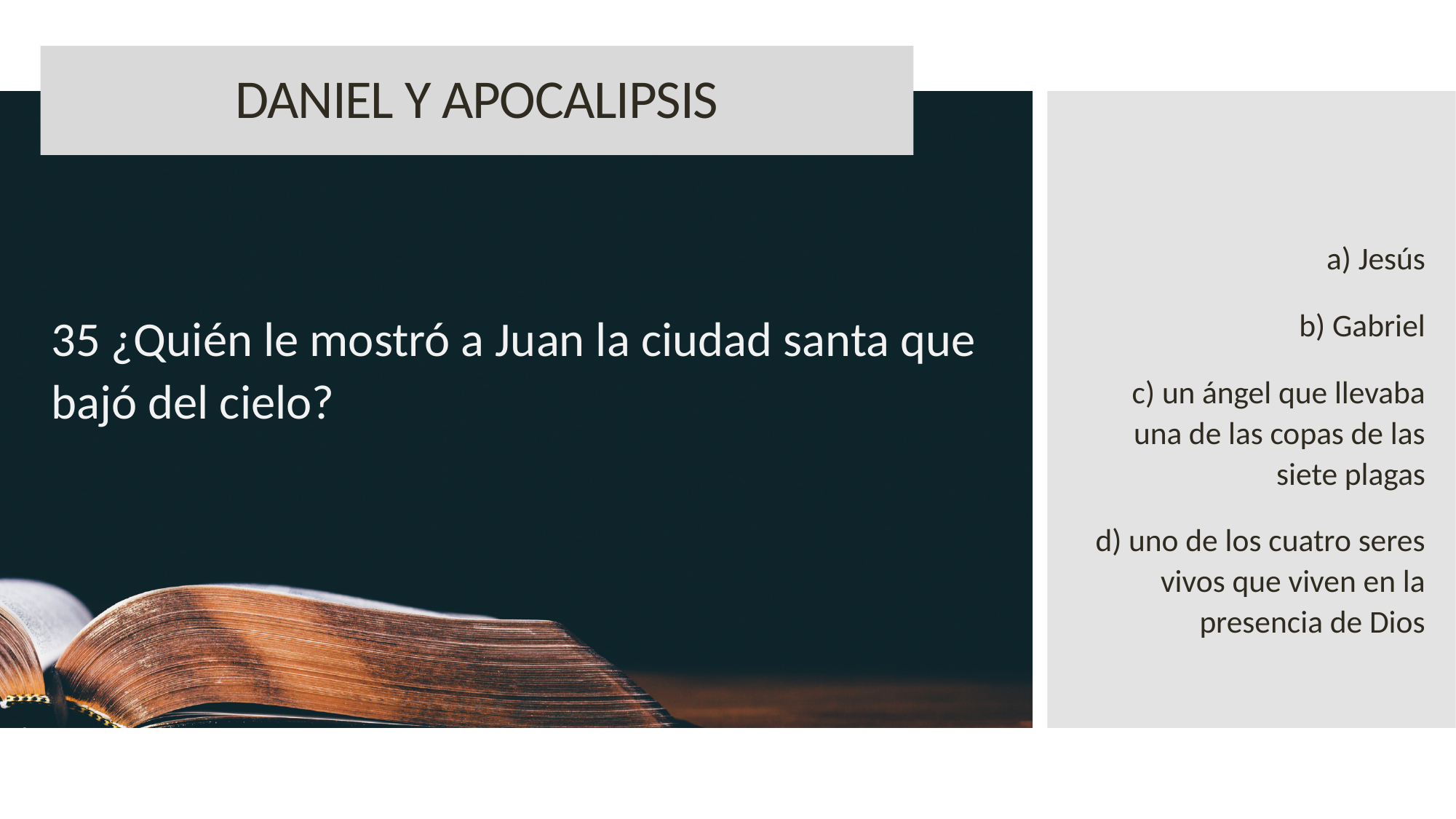

DANIEL Y APOCALIPSIS
35 ¿Quién le mostró a Juan la ciudad santa que bajó del cielo?
a) Jesús
b) Gabriel
c) un ángel que llevaba una de las copas de las siete plagas
d) uno de los cuatro seres vivos que viven en la presencia de Dios